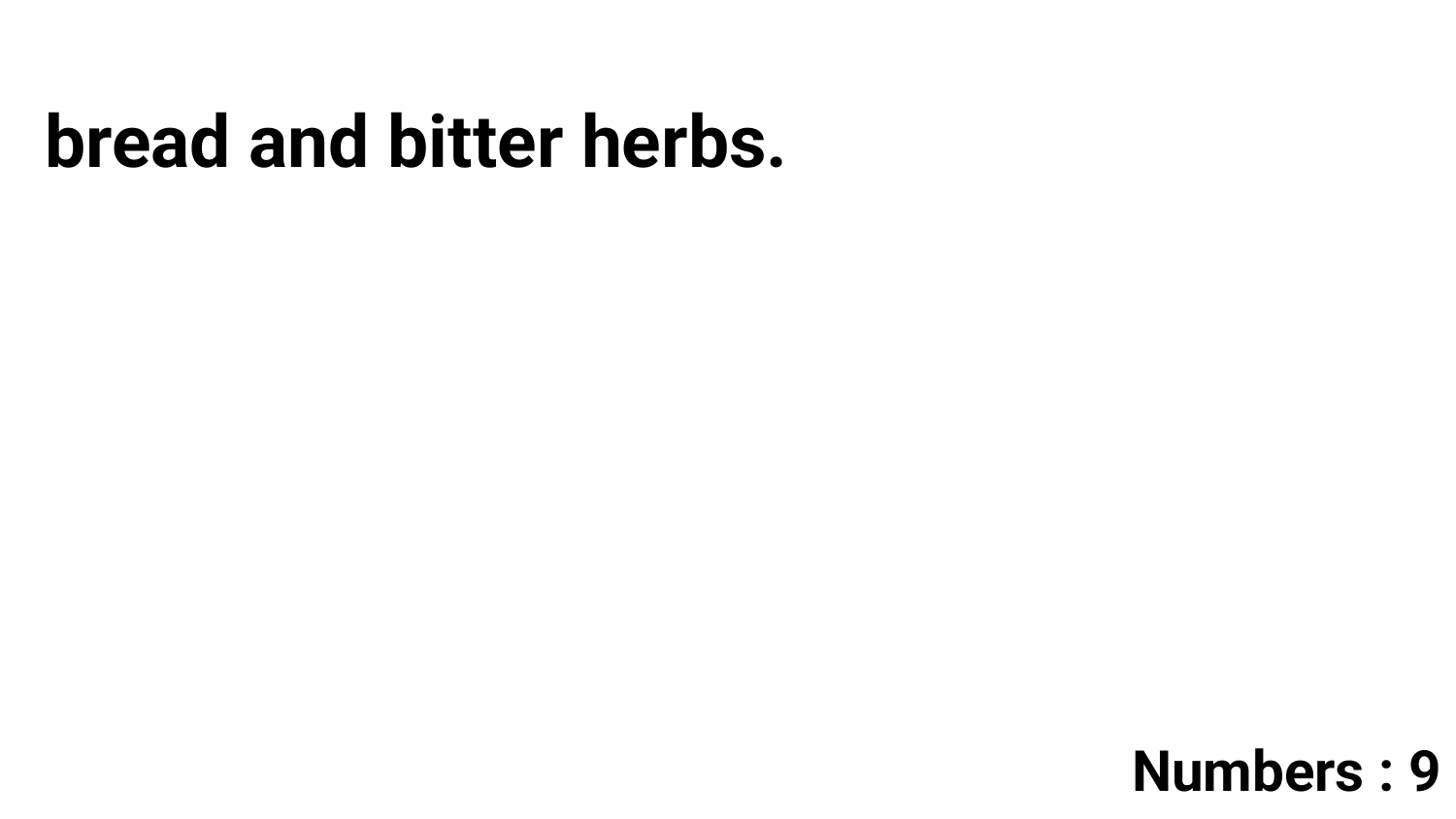

bread and bitter herbs.
Numbers : 9